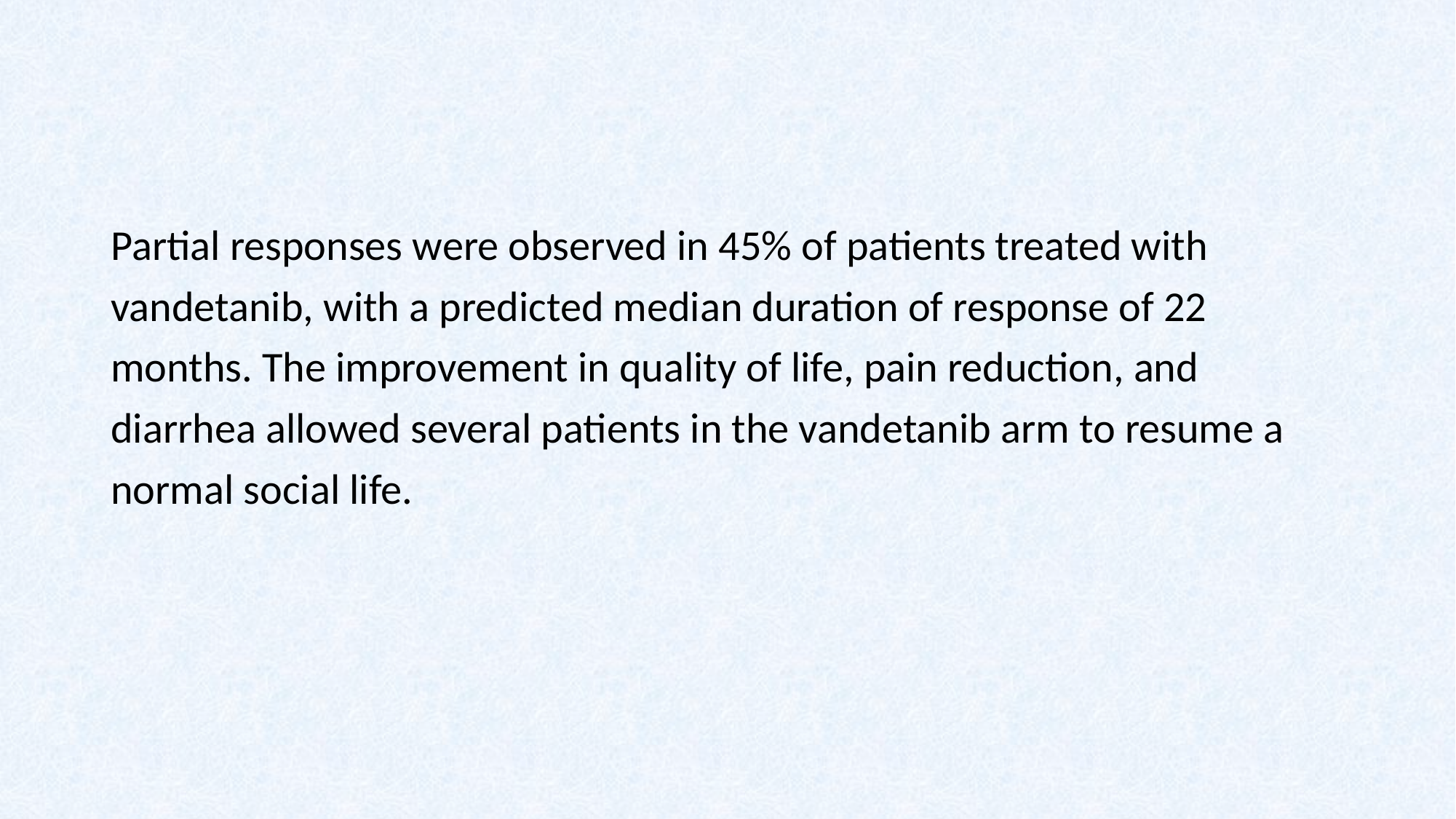

#
Partial responses were observed in 45% of patients treated with
vandetanib, with a predicted median duration of response of 22
months. The improvement in quality of life, pain reduction, and
diarrhea allowed several patients in the vandetanib arm to resume a
normal social life.